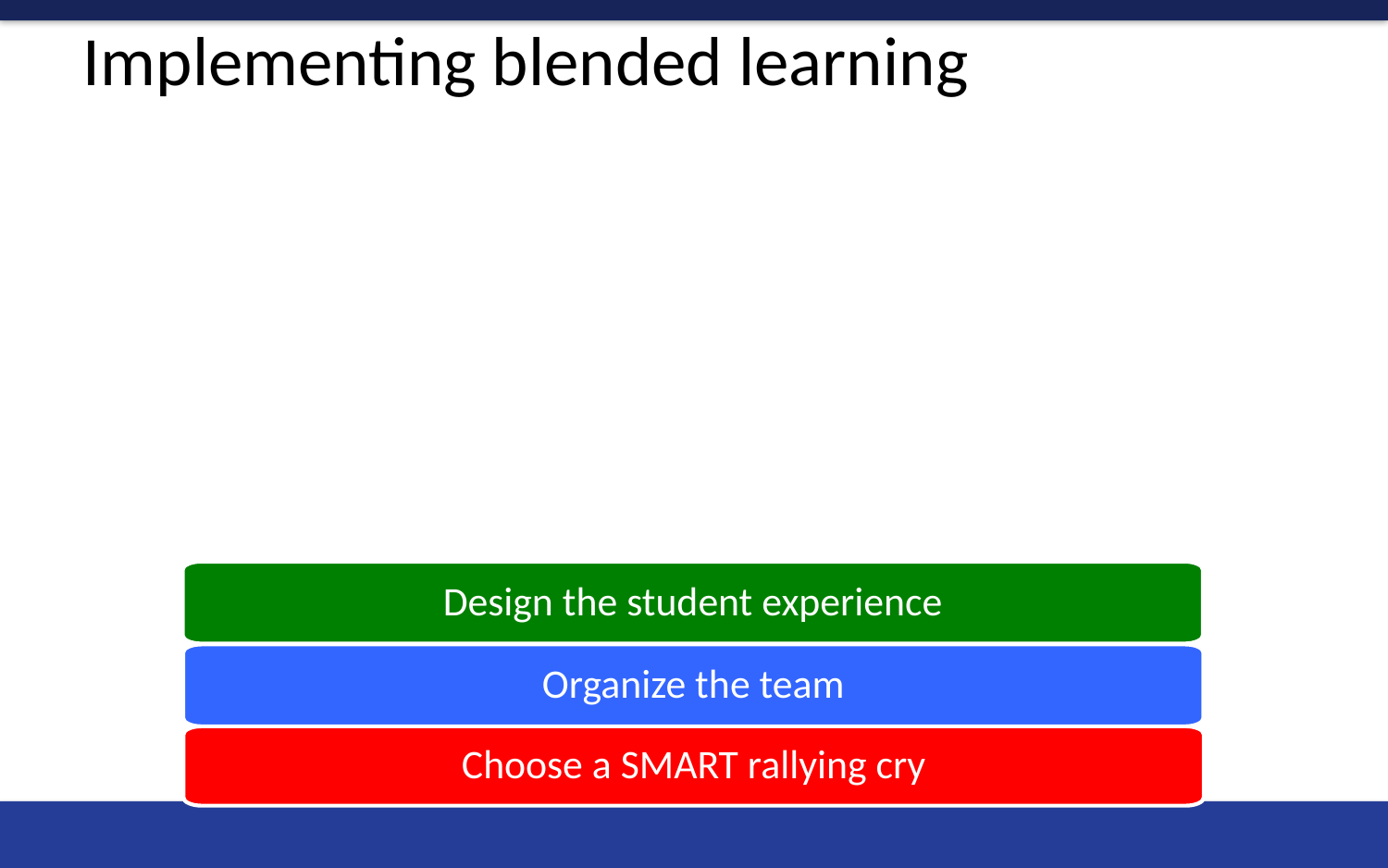

Implementing blended learning
Design the student experience
Organize the team
Choose a SMART rallying cry